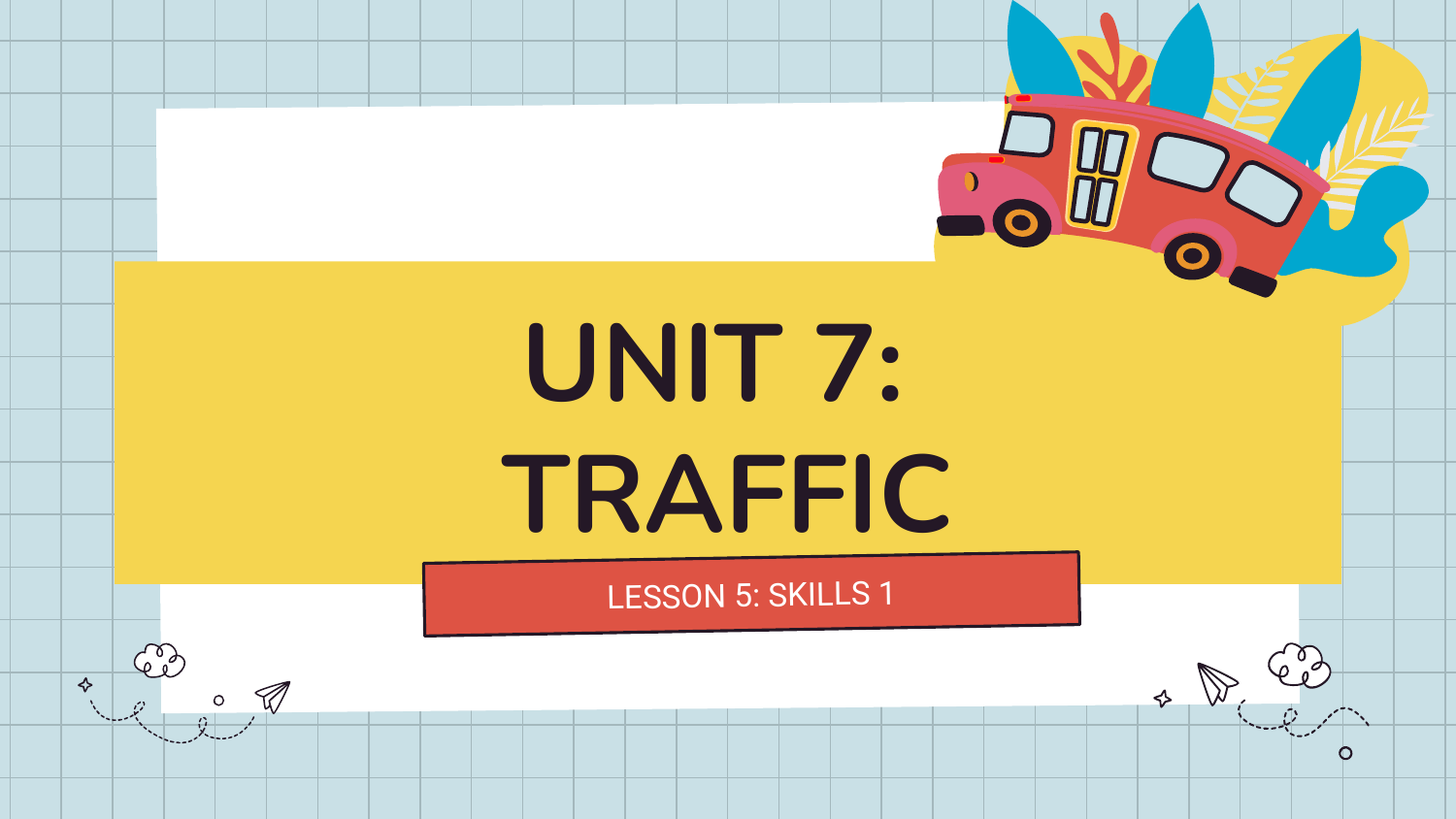

# UNIT 7: TRAFFIC
LESSON 5: SKILLS 1